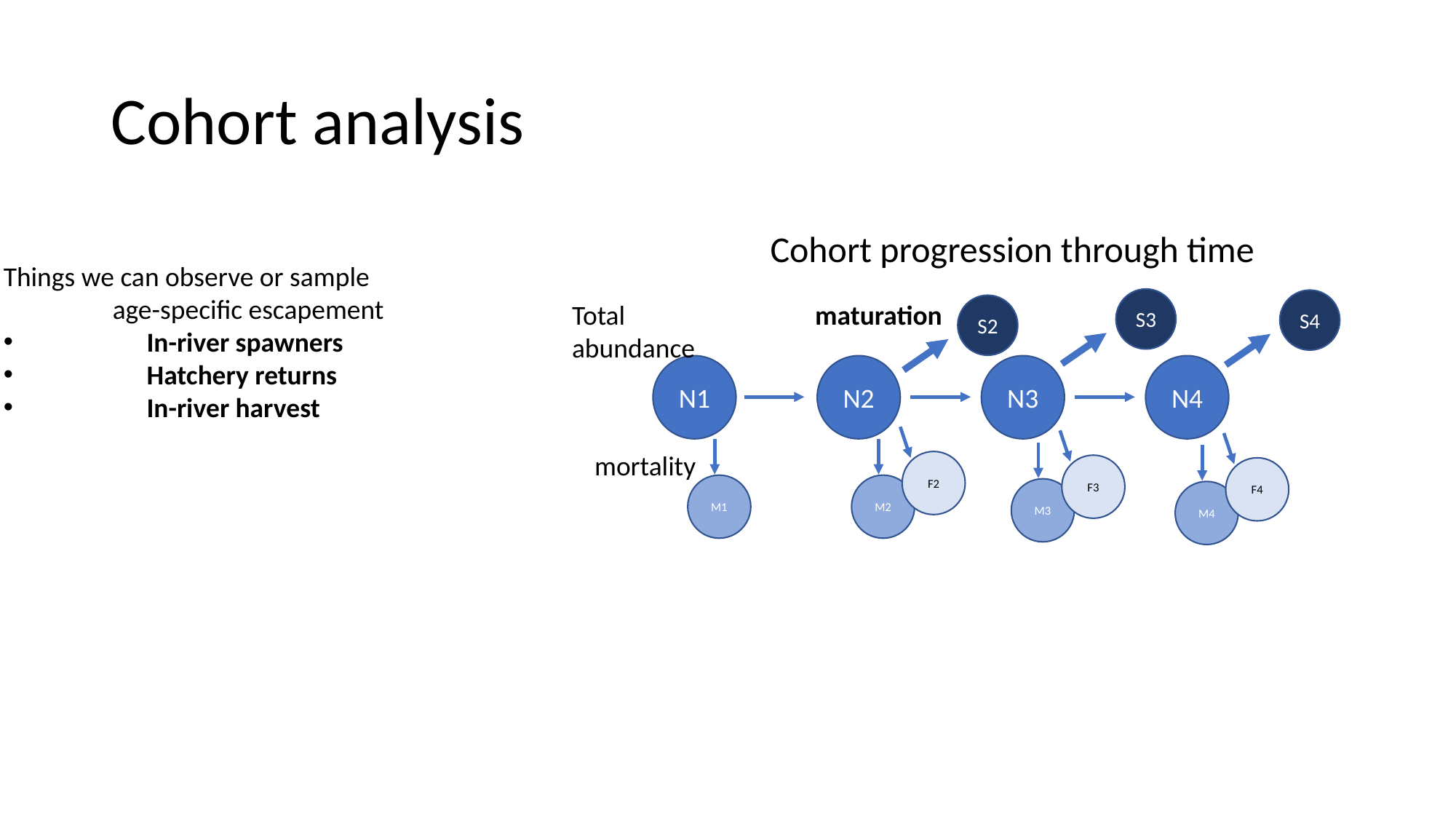

# Cohort analysis
Cohort progression through time
Things we can observe or sample
	age-specific escapement
	In-river spawners
	Hatchery returns
	In-river harvest
S3
S4
Total
abundance
maturation
S2
N3
N4
N1
N2
mortality
F2
F3
F4
M1
M2
M3
M4